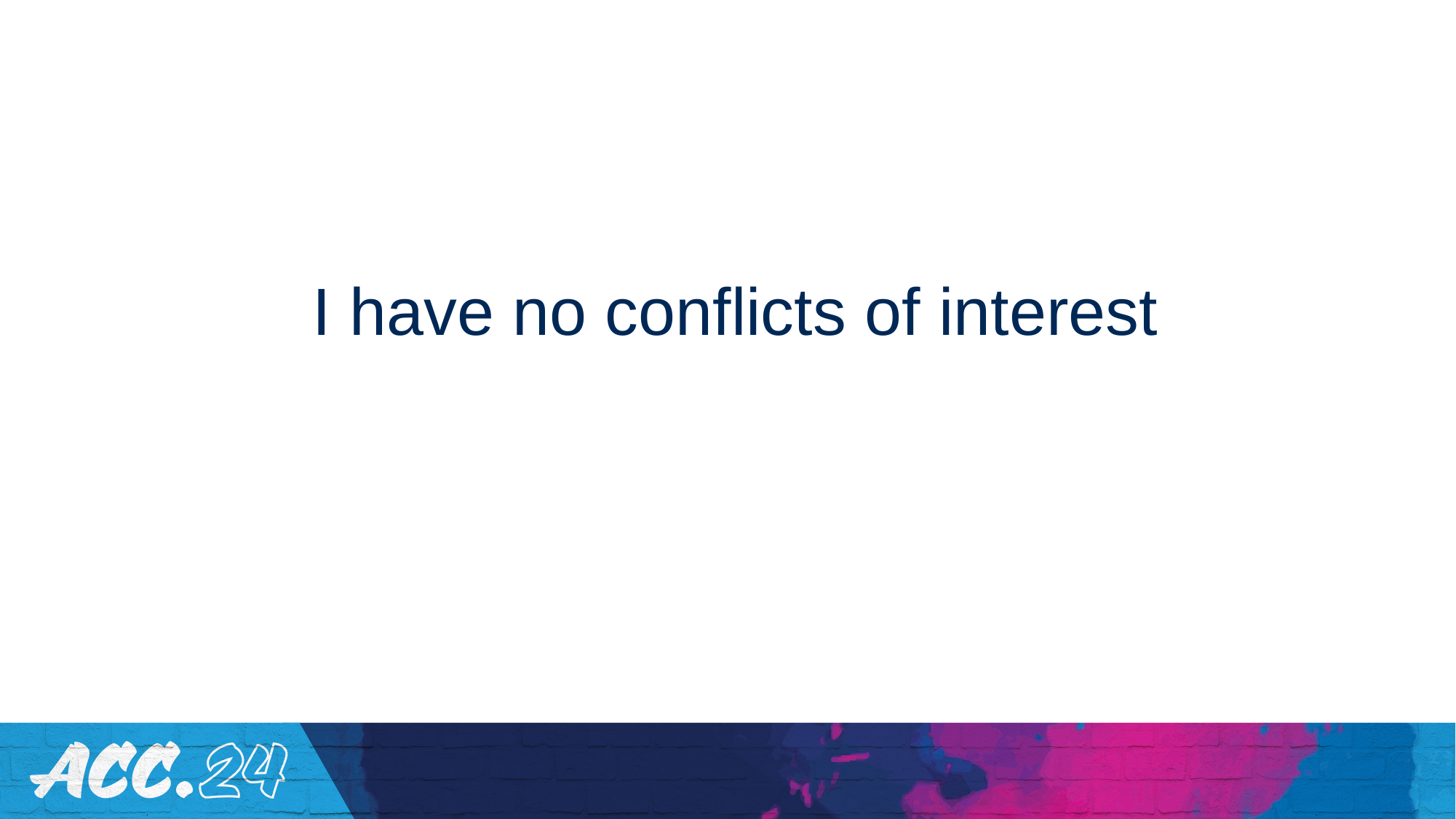

# I have no conflicts of interest